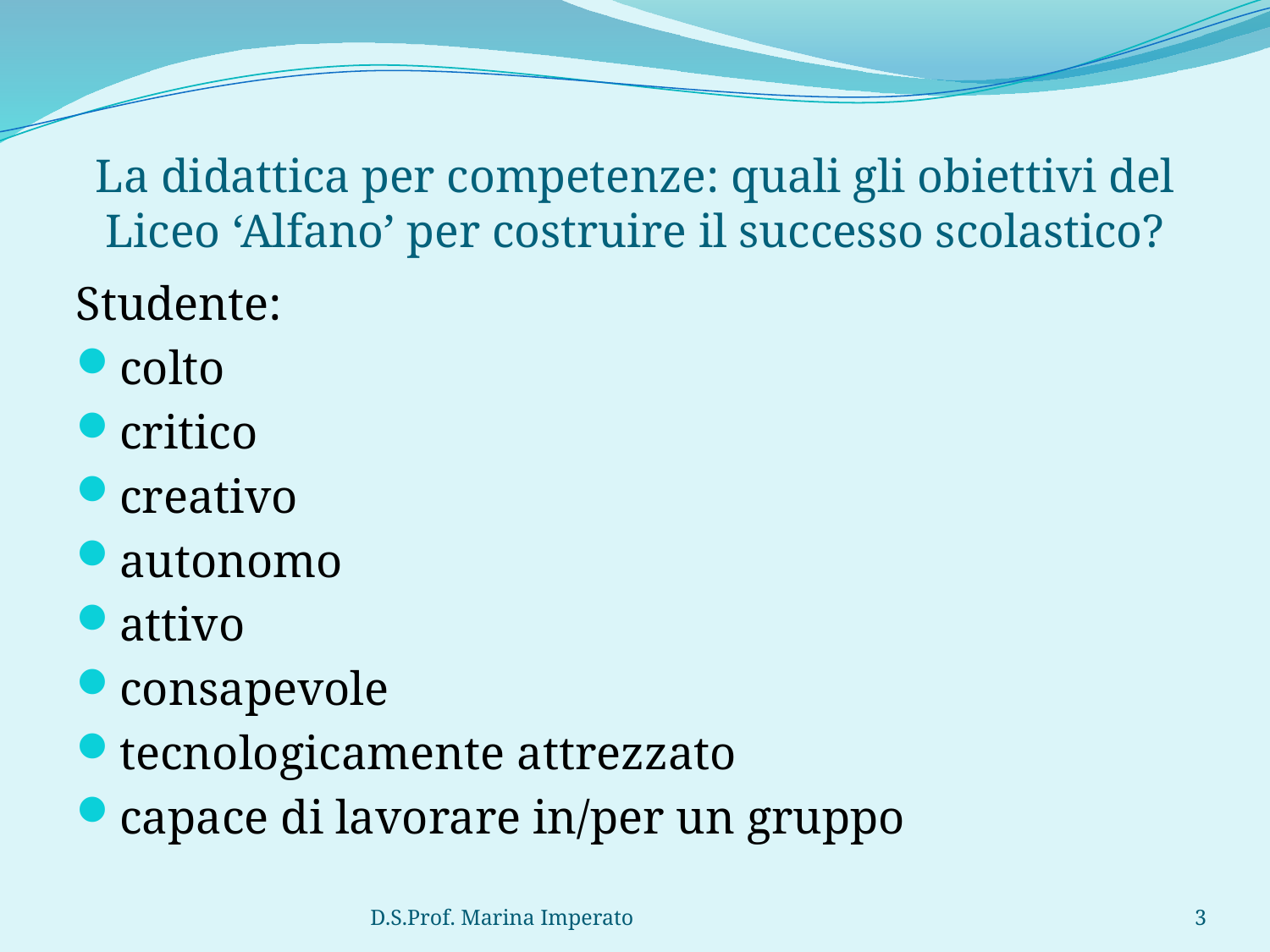

# La didattica per competenze: quali gli obiettivi del Liceo ‘Alfano’ per costruire il successo scolastico?
Studente:
colto
critico
creativo
autonomo
attivo
consapevole
tecnologicamente attrezzato
capace di lavorare in/per un gruppo

D.S.Prof. Marina Imperato
3